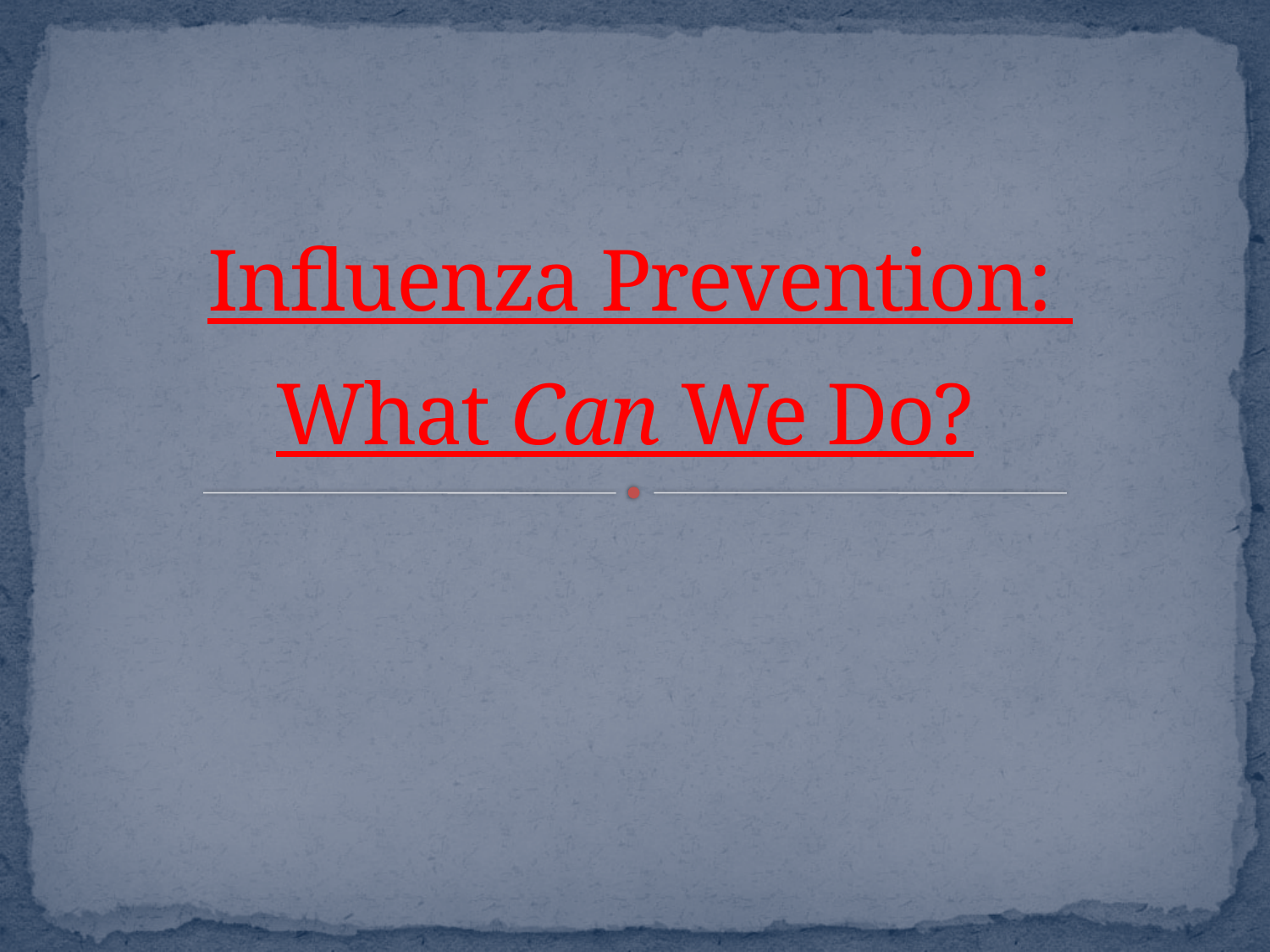

# Influenza Prevention: What Can We Do?